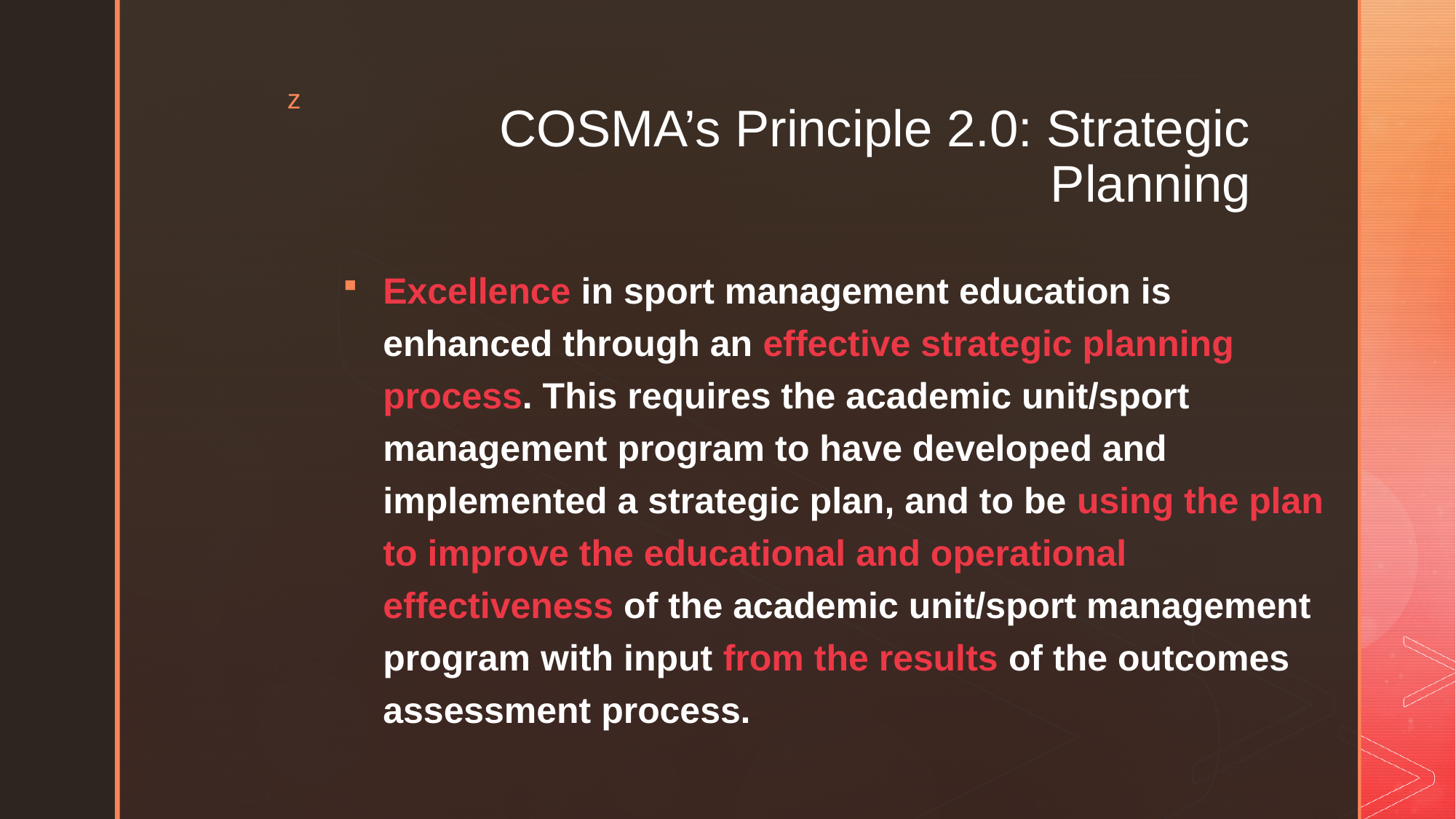

# COSMA’s Principle 2.0: Strategic Planning
Excellence in sport management education is enhanced through an effective strategic planning process. This requires the academic unit/sport management program to have developed and implemented a strategic plan, and to be using the plan to improve the educational and operational effectiveness of the academic unit/sport management program with input from the results of the outcomes assessment process.